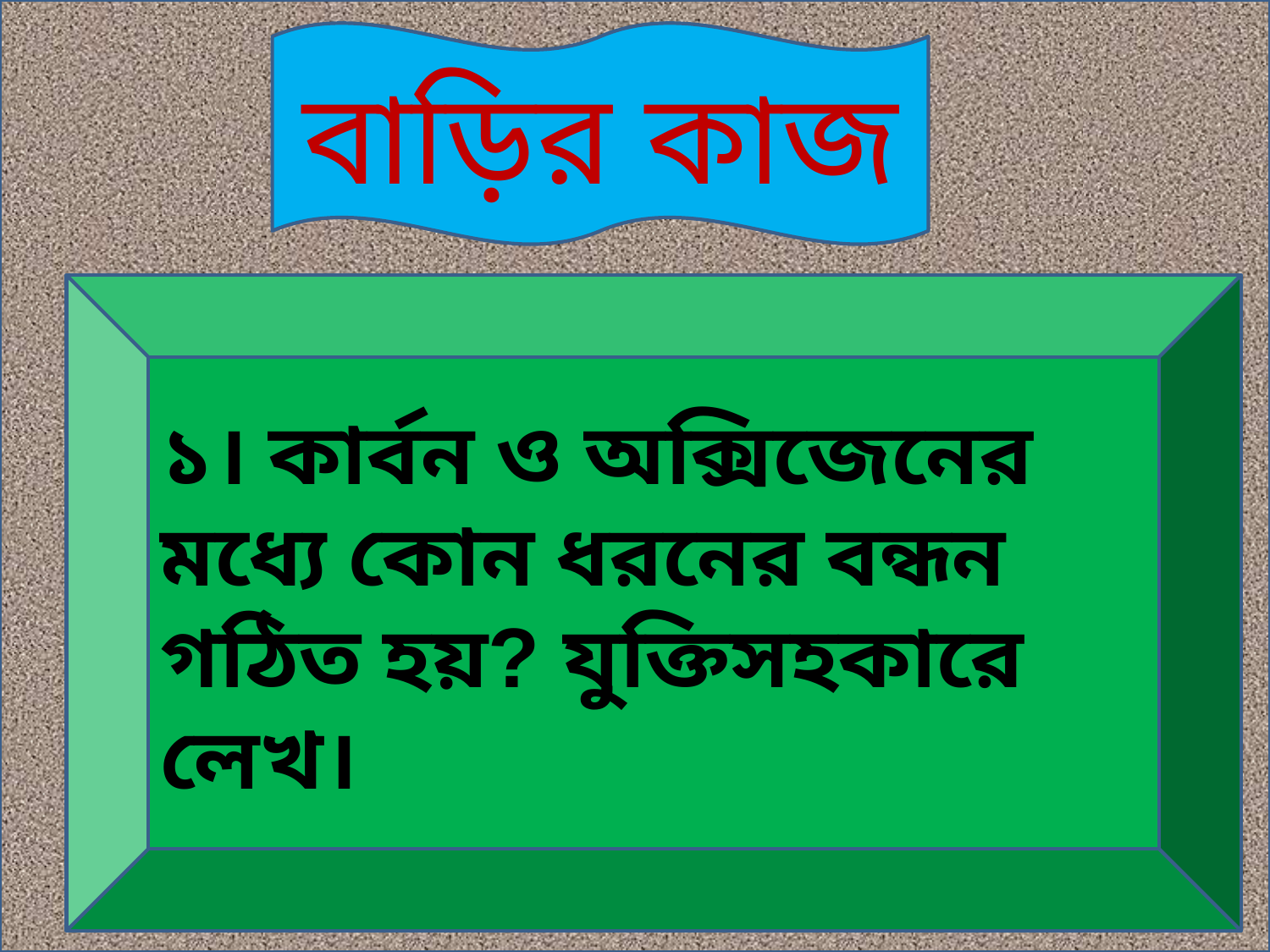

বাড়ির কাজ
১। কার্বন ও অক্সিজেনের  মধ্যে কোন ধরনের বন্ধন গঠিত হয়? যুক্তিসহকারে লেখ।